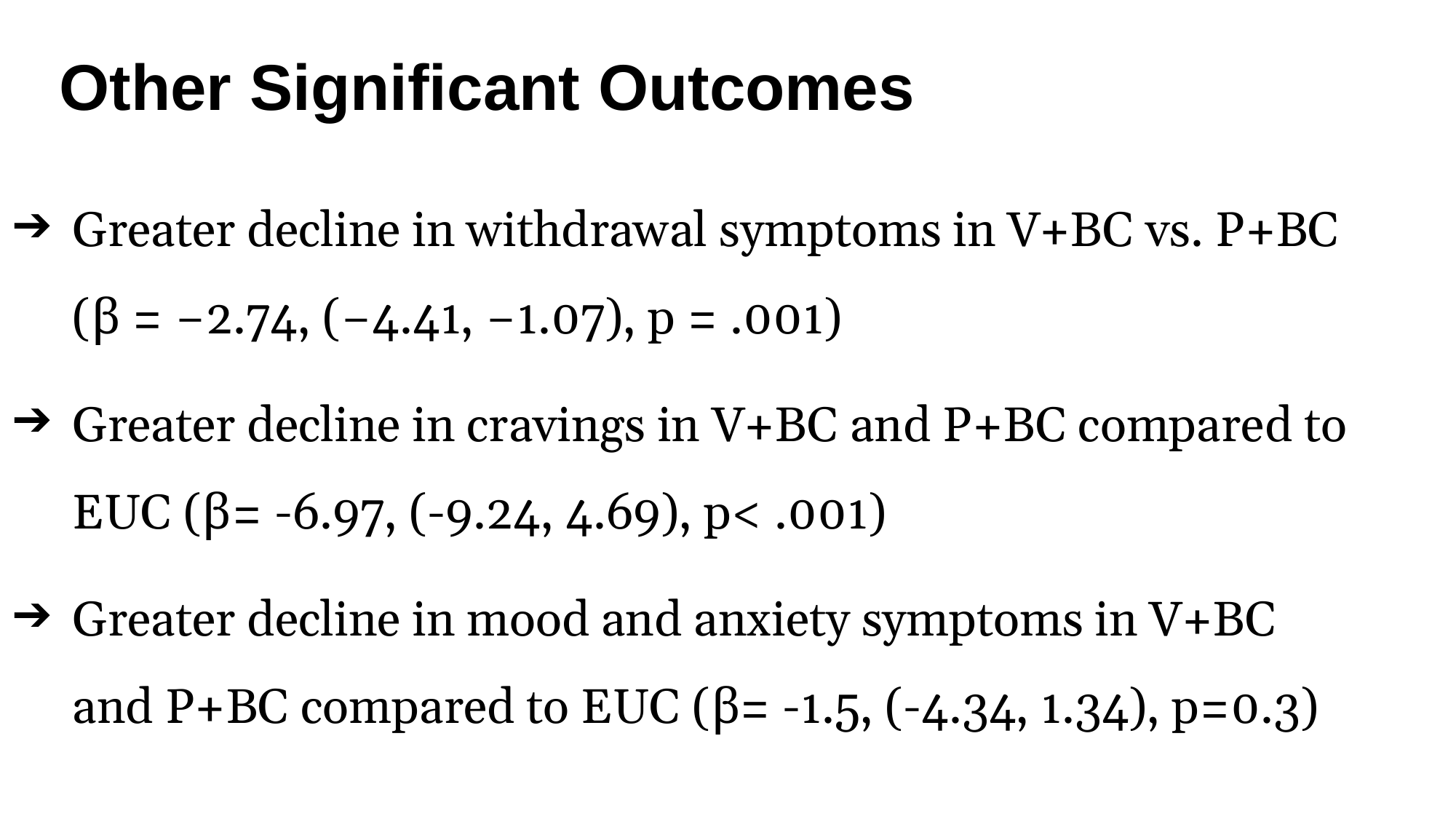

Other Significant Outcomes
Greater decline in withdrawal symptoms in V+BC vs. P+BC (β = −2.74, (−4.41, −1.07), p = .001)
Greater decline in cravings in V+BC and P+BC compared to EUC (β= -6.97, (-9.24, 4.69), p< .001)
Greater decline in mood and anxiety symptoms in V+BC and P+BC compared to EUC (β= -1.5, (-4.34, 1.34), p=0.3)